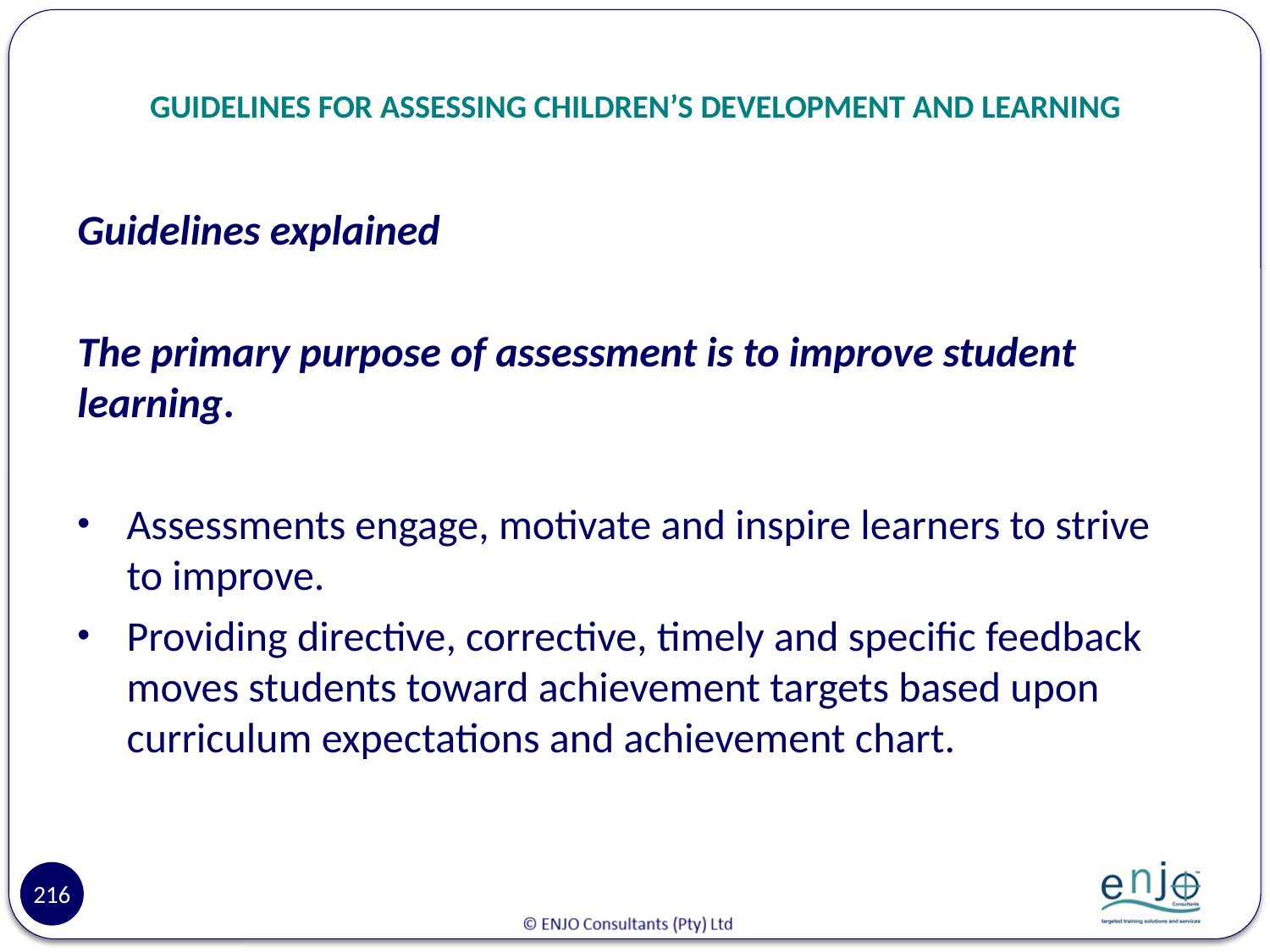

# GUIDELINES FOR ASSESSING CHILDREN’S DEVELOPMENT AND LEARNING
Guidelines explained

The primary purpose of assessment is to improve student learning.

Assessments engage, motivate and inspire learners to strive to improve.
Providing directive, corrective, timely and specific feedback moves students toward achievement targets based upon curriculum expectations and achievement chart.

216